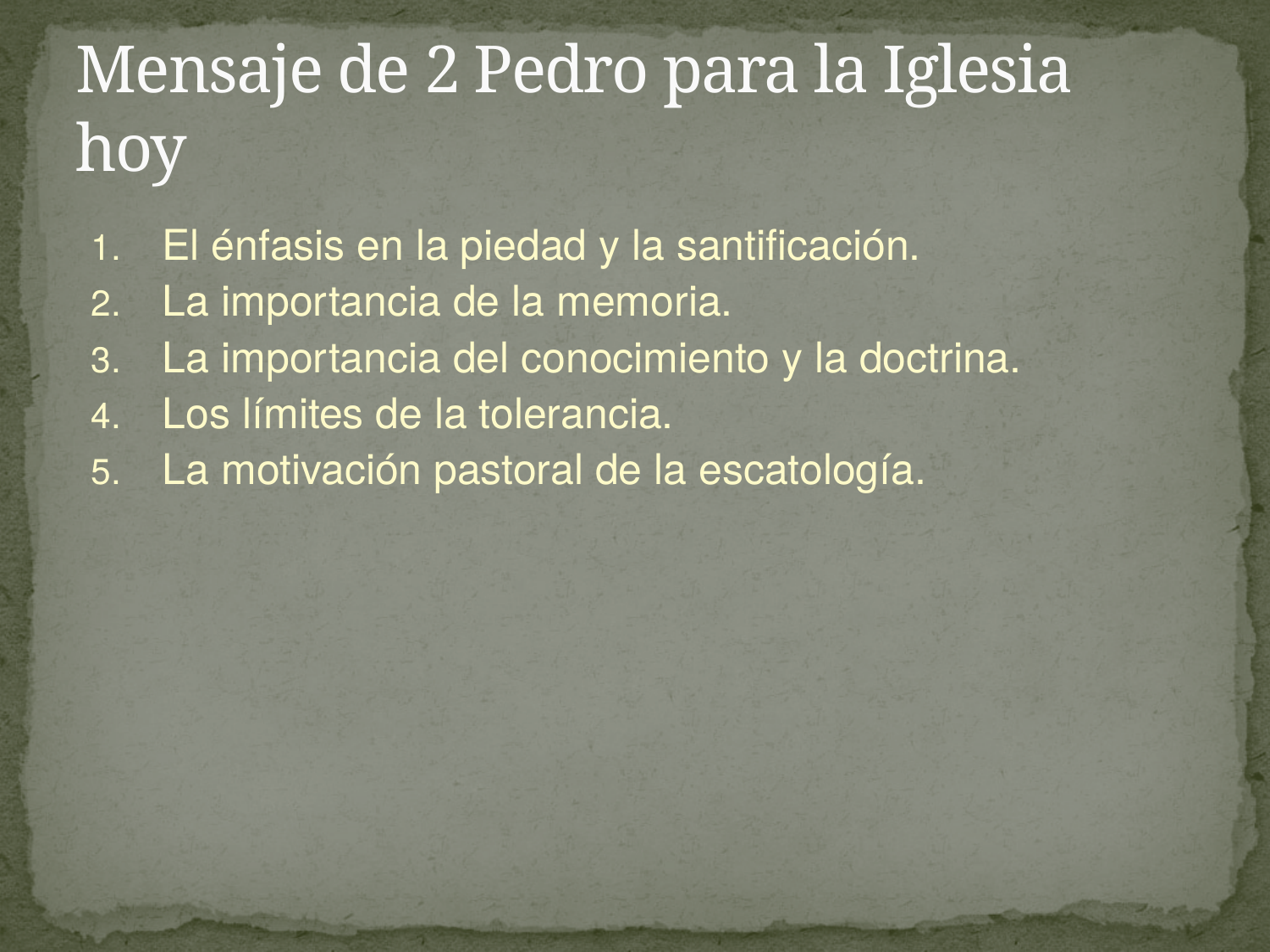

# Mensaje de 2 Pedro para la Iglesia hoy
El énfasis en la piedad y la santificación.
La importancia de la memoria.
La importancia del conocimiento y la doctrina.
Los límites de la tolerancia.
La motivación pastoral de la escatología.